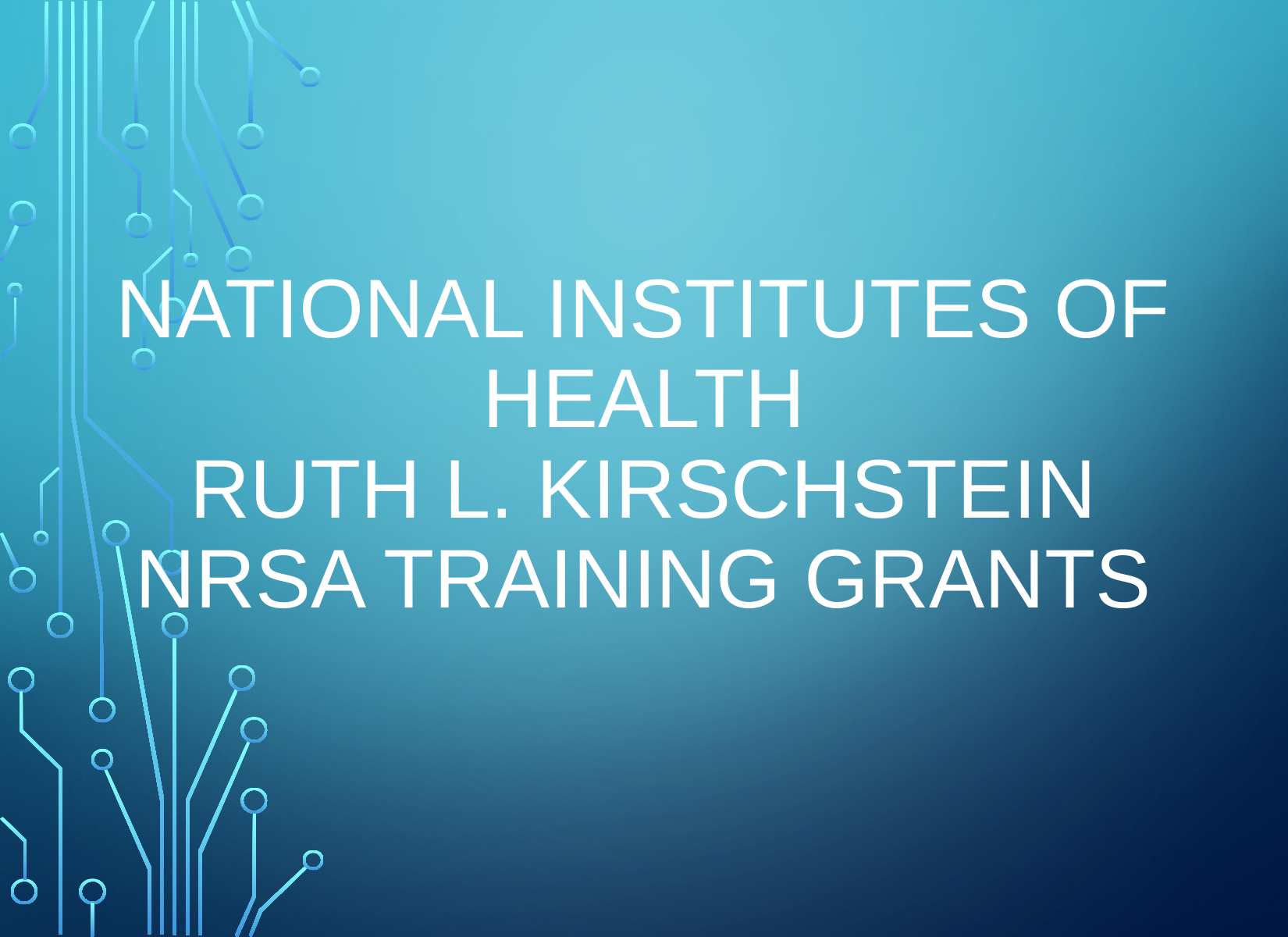

# National institutes of health Ruth L. Kirschstein NRSA training grants